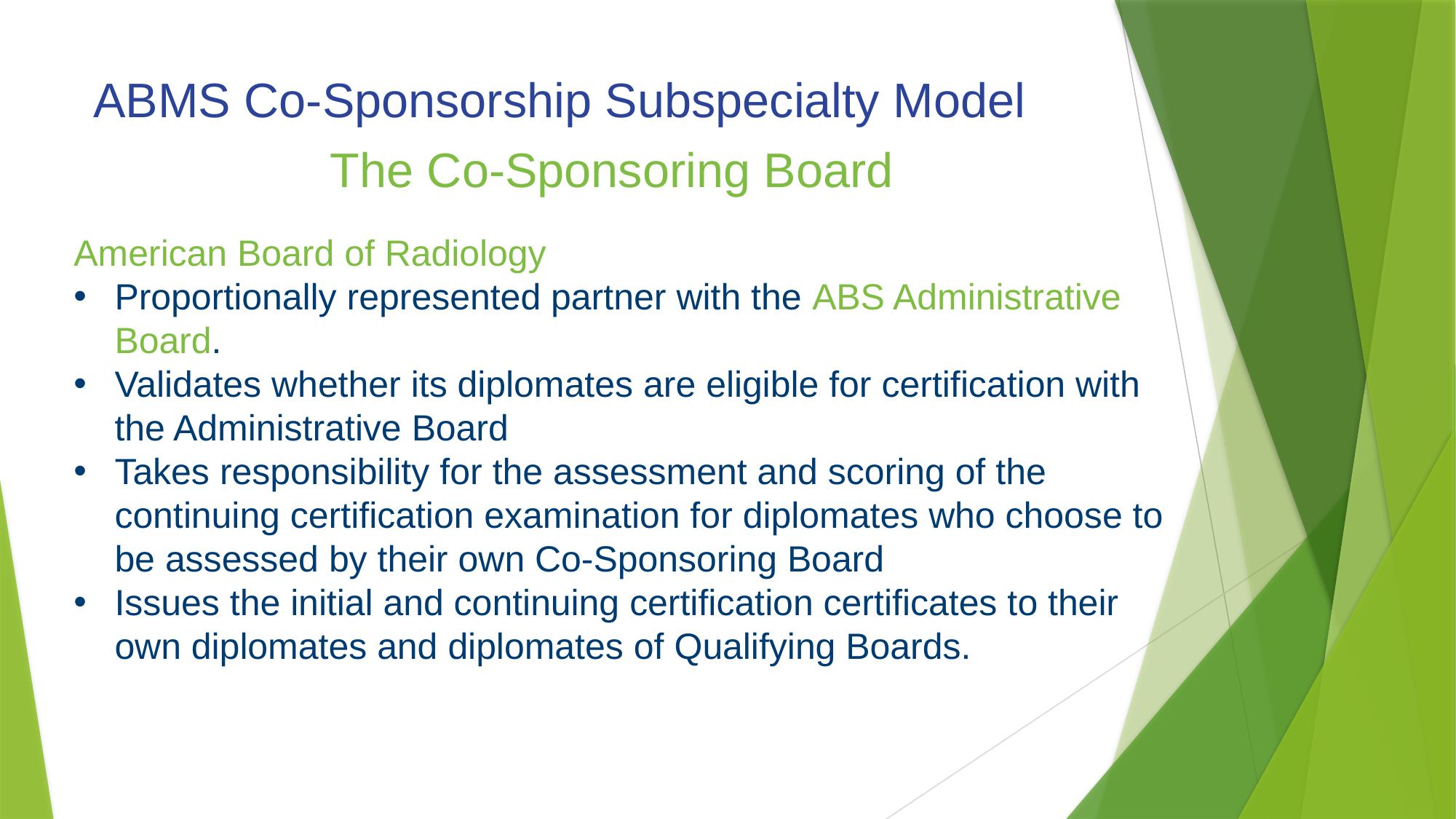

# ABMS Co-Sponsorship Subspecialty Model
The Co-Sponsoring Board

American Board of Radiology
Proportionally represented partner with the ABS Administrative Board.
Validates whether its diplomates are eligible for certification with the Administrative Board
Takes responsibility for the assessment and scoring of the continuing certification examination for diplomates who choose to be assessed by their own Co-Sponsoring Board
Issues the initial and continuing certification certificates to their own diplomates and diplomates of Qualifying Boards.